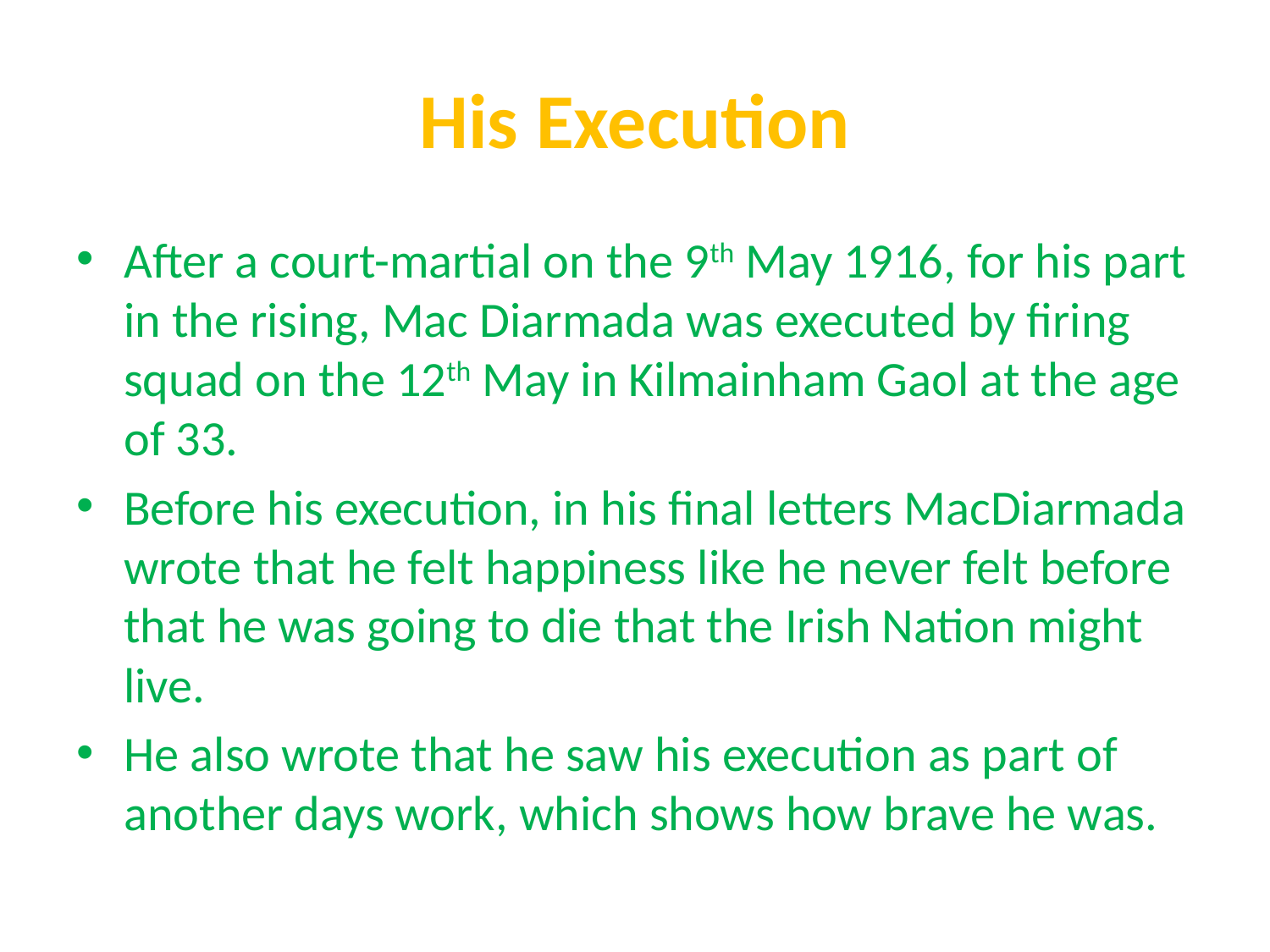

# His Execution
After a court-martial on the 9th May 1916, for his part in the rising, Mac Diarmada was executed by firing squad on the 12th May in Kilmainham Gaol at the age of 33.
Before his execution, in his final letters MacDiarmada wrote that he felt happiness like he never felt before that he was going to die that the Irish Nation might live.
He also wrote that he saw his execution as part of another days work, which shows how brave he was.